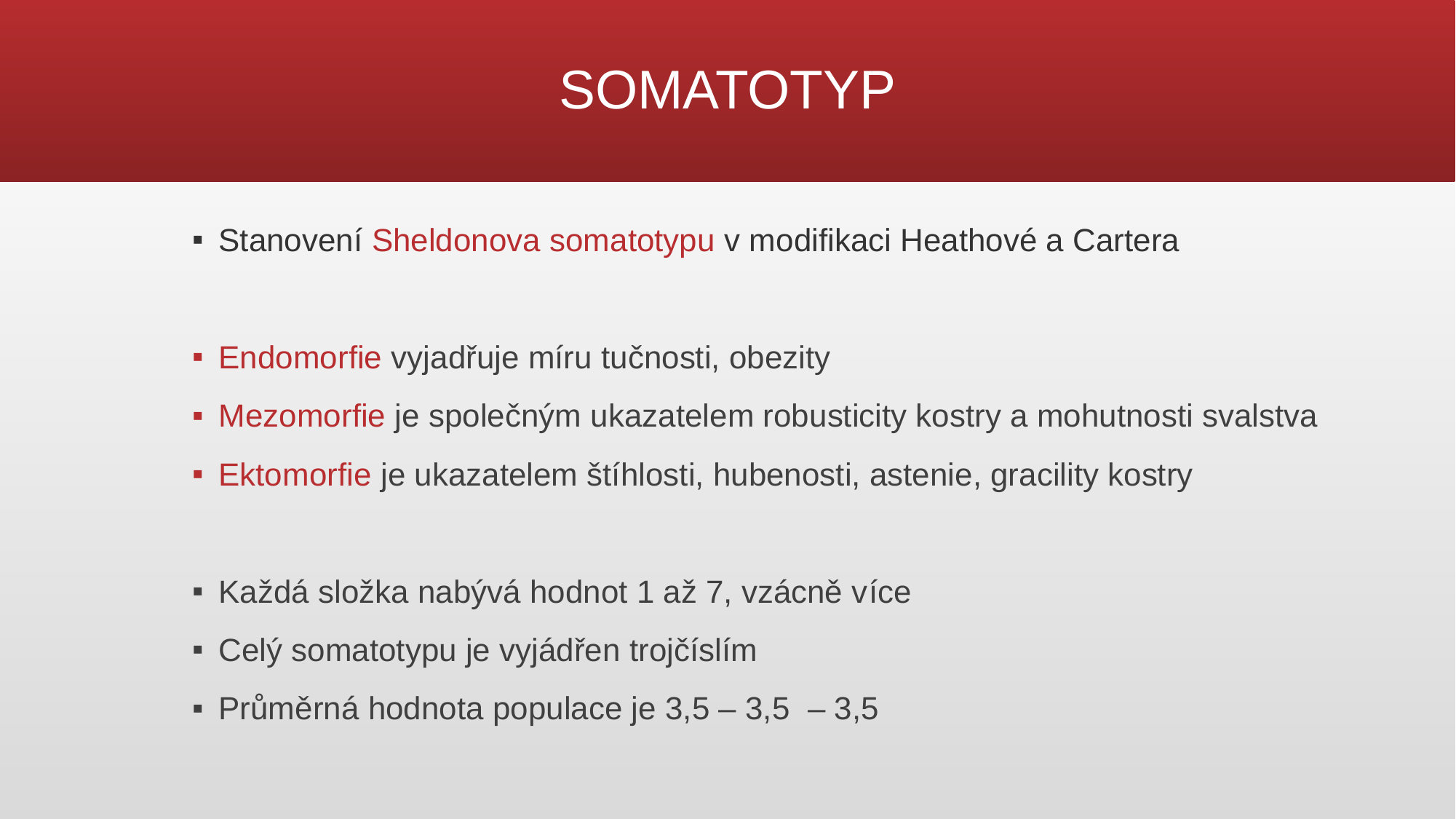

# SOMATOTYP
Stanovení Sheldonova somatotypu v modifikaci Heathové a Cartera

Endomorfie vyjadřuje míru tučnosti, obezity
Mezomorfie je společným ukazatelem robusticity kostry a mohutnosti svalstva
Ektomorfie je ukazatelem štíhlosti, hubenosti, astenie, gracility kostry

Každá složka nabývá hodnot 1 až 7, vzácně více
Celý somatotypu je vyjádřen trojčíslím
Průměrná hodnota populace je 3,5 – 3,5  – 3,5